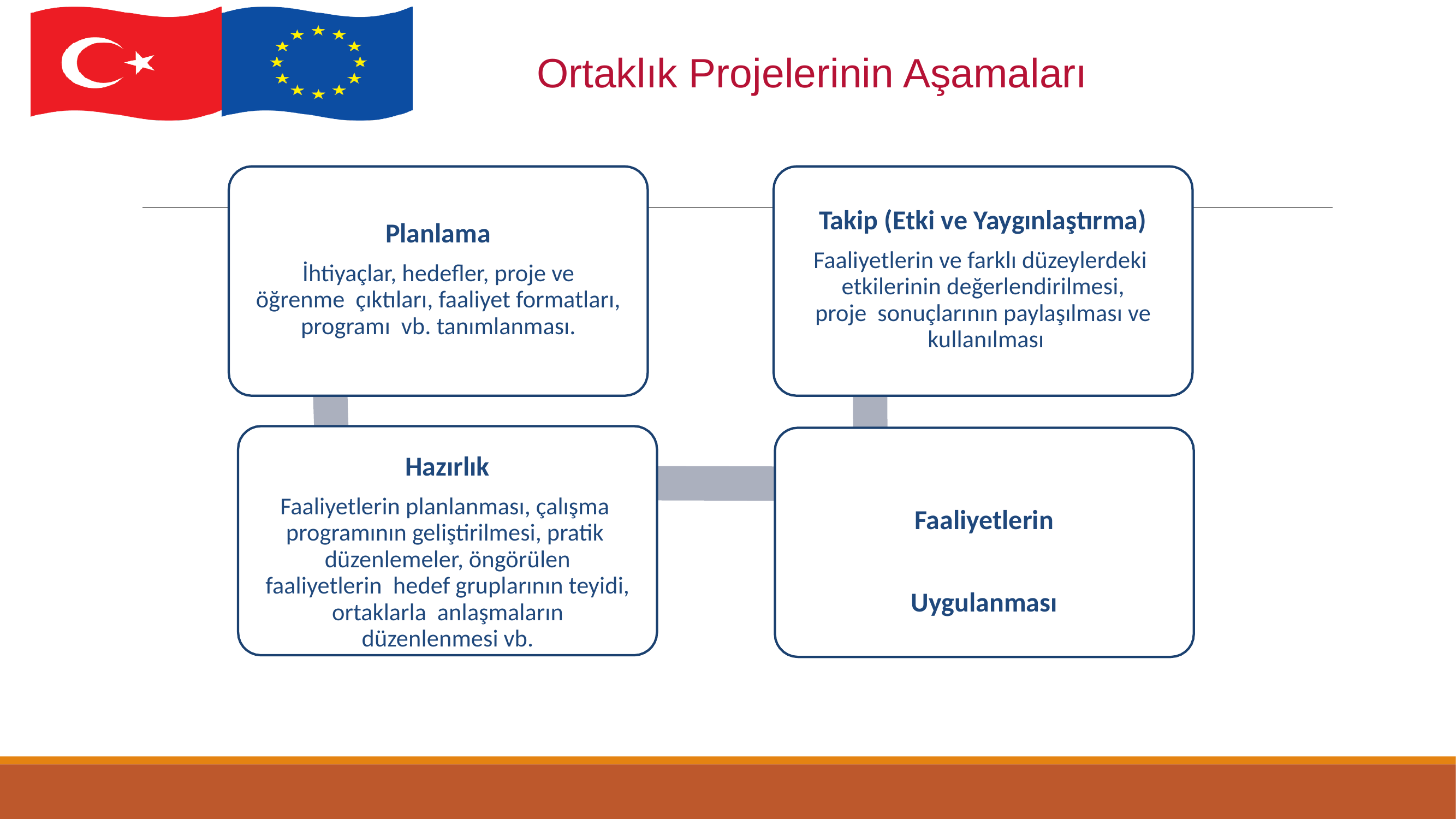

Ortaklık Projelerinin Aşamaları

Takip (Etki ve Yaygınlaştırma)
Faaliyetlerin ve farklı düzeylerdeki  etkilerinin değerlendirilmesi, proje  sonuçlarının paylaşılması ve  kullanılması
Planlama
İhtiyaçlar, hedefler, proje ve öğrenme  çıktıları, faaliyet formatları, programı  vb. tanımlanması.

Hazırlık
Faaliyetlerin planlanması, çalışma  programının geliştirilmesi, pratik  düzenlemeler, öngörülen faaliyetlerin  hedef gruplarının teyidi, ortaklarla  anlaşmaların düzenlenmesi vb.

Faaliyetlerin  Uygulanması